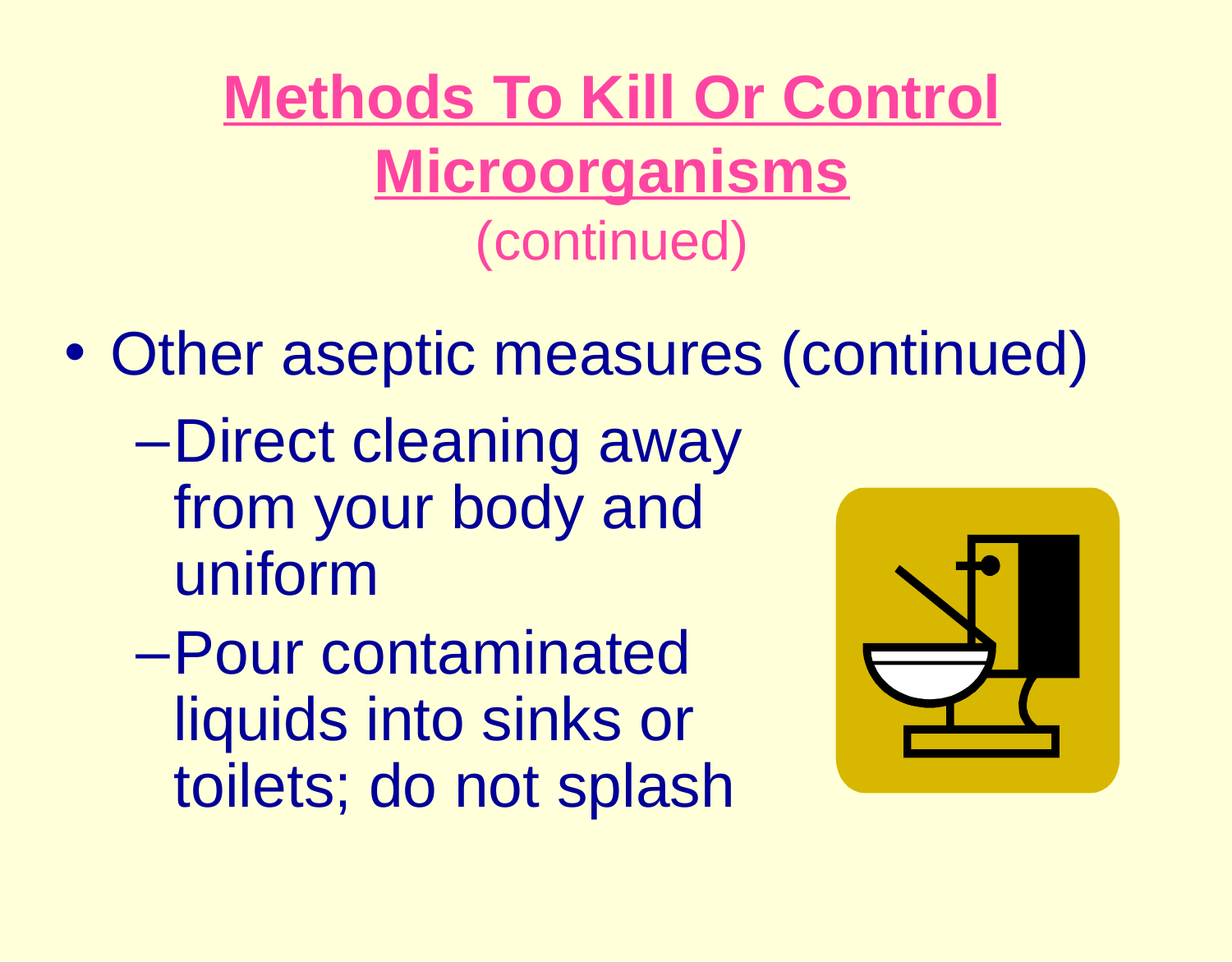

# Methods To Kill Or Control Microorganisms (continued)
Other aseptic measures (continued)
Direct cleaning away from your body and uniform
Pour contaminated liquids into sinks or toilets; do not splash